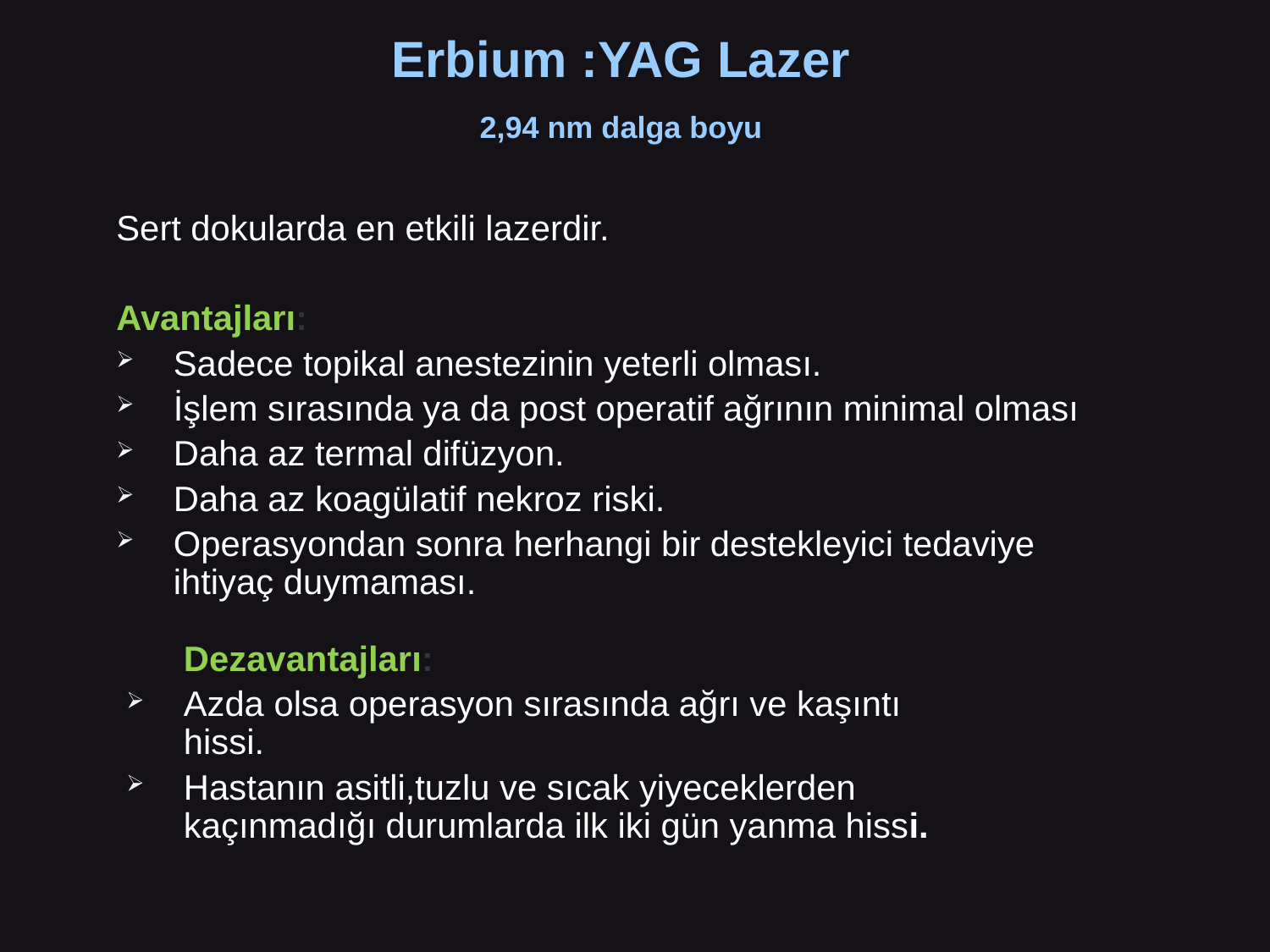

# Erbium :YAG Lazer 2,94 nm dalga boyu

Sert dokularda en etkili lazerdir.

Avantajları:
Sadece topikal anestezinin yeterli olması.
İşlem sırasında ya da post operatif ağrının minimal olması
Daha az termal difüzyon.
Daha az koagülatif nekroz riski.
Operasyondan sonra herhangi bir destekleyici tedaviye ihtiyaç duymaması.
	Dezavantajları:
Azda olsa operasyon sırasında ağrı ve kaşıntı hissi.
Hastanın asitli,tuzlu ve sıcak yiyeceklerden kaçınmadığı durumlarda ilk iki gün yanma hissi.